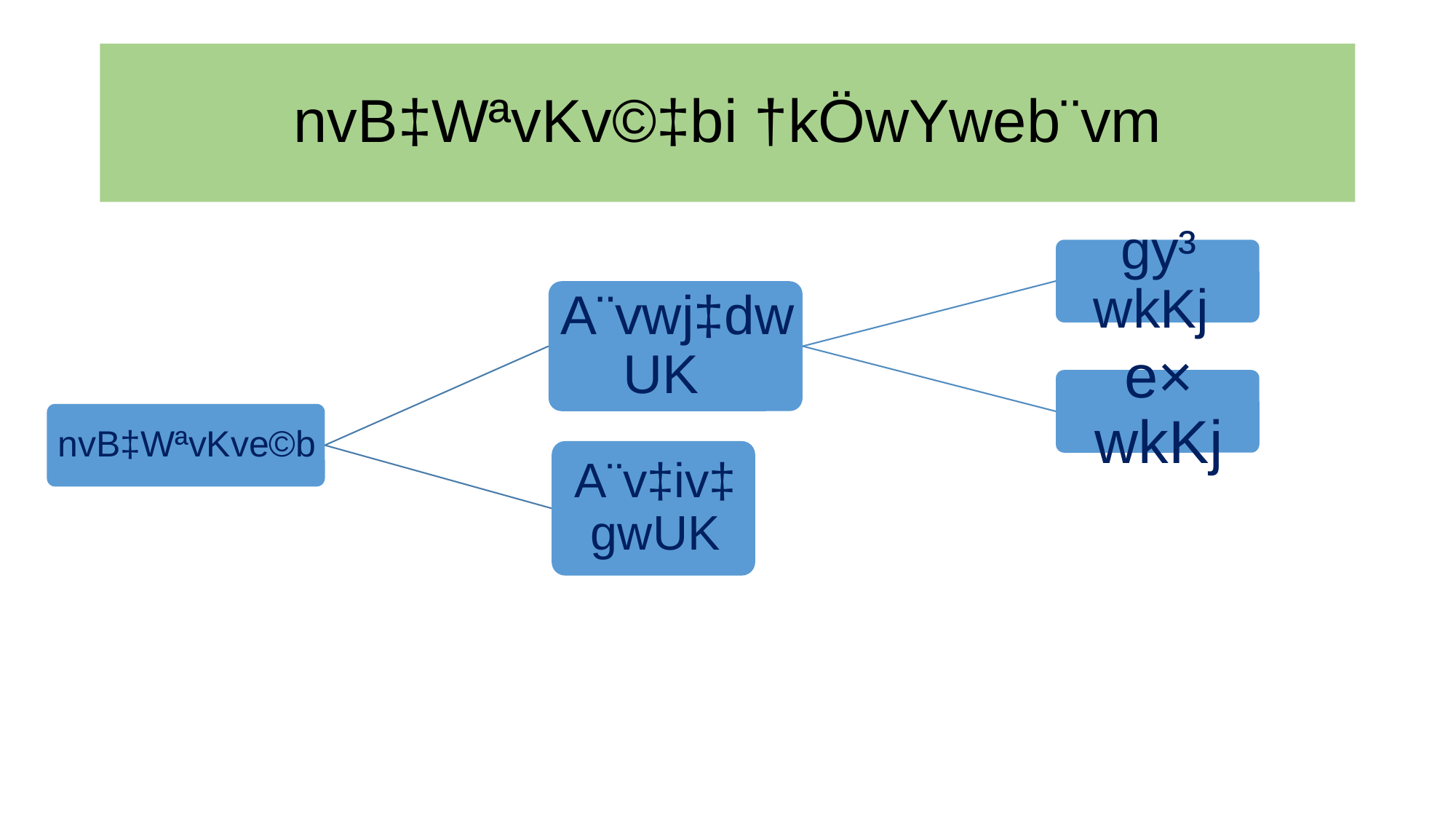

# nvB‡WªvKv©‡bi †kÖwYweb¨vm
nvB‡WªvKve©b

A¨vwj‡dwUK

gy³ wkKj

e× wkKj

A¨v‡iv‡gwUK